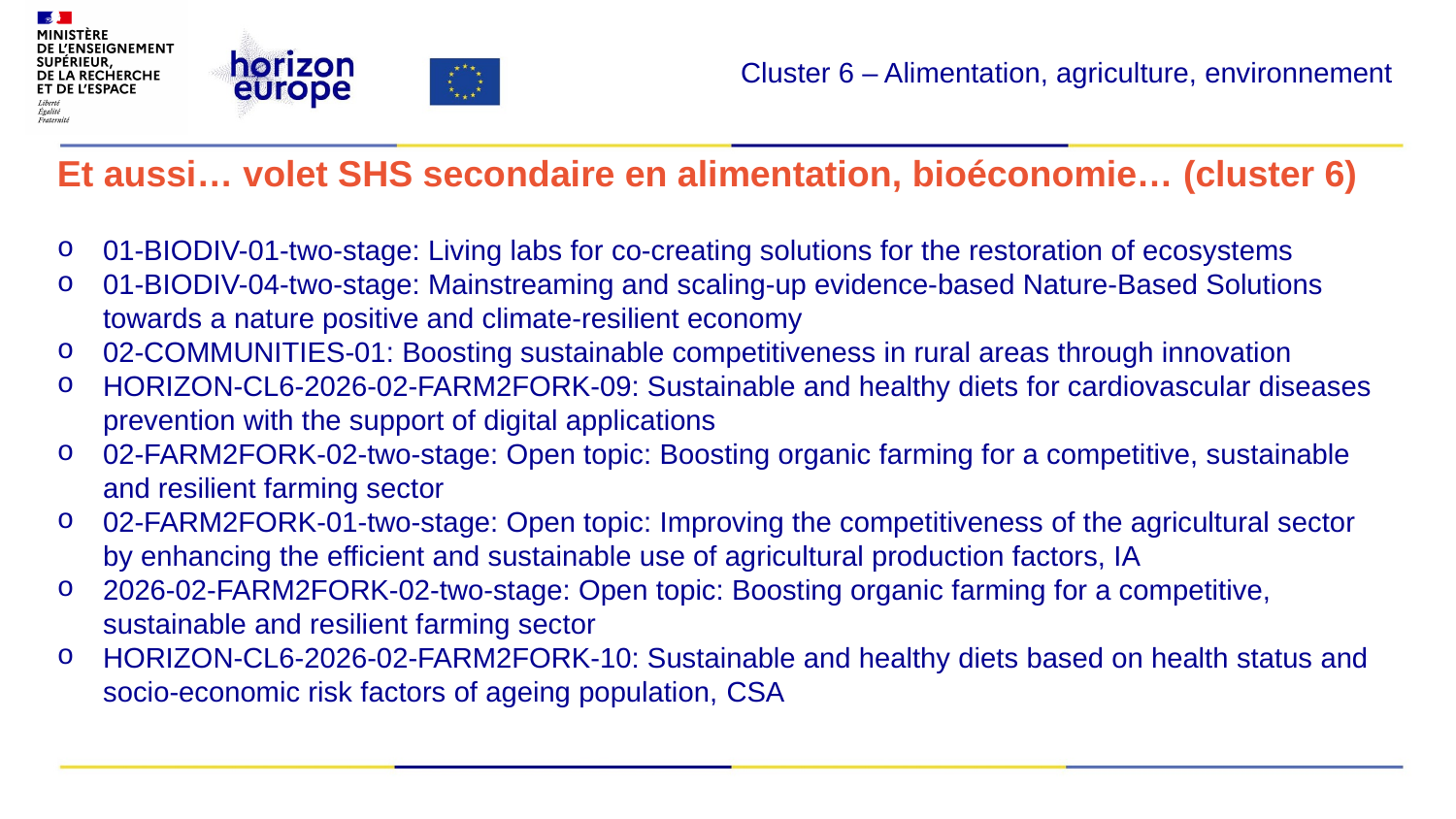

Cluster 6 – Alimentation, agriculture, environnement
Et aussi… volet SHS secondaire en alimentation, bioéconomie… (cluster 6)

01-BIODIV-01-two-stage: Living labs for co-creating solutions for the restoration of ecosystems
01-BIODIV-04-two-stage: Mainstreaming and scaling-up evidence-based Nature-Based Solutions towards a nature positive and climate-resilient economy
02-COMMUNITIES-01: Boosting sustainable competitiveness in rural areas through innovation
HORIZON-CL6-2026-02-FARM2FORK-09: Sustainable and healthy diets for cardiovascular diseases prevention with the support of digital applications
02-FARM2FORK-02-two-stage: Open topic: Boosting organic farming for a competitive, sustainable and resilient farming sector
02-FARM2FORK-01-two-stage: Open topic: Improving the competitiveness of the agricultural sector by enhancing the efficient and sustainable use of agricultural production factors, IA
2026-02-FARM2FORK-02-two-stage: Open topic: Boosting organic farming for a competitive, sustainable and resilient farming sector
HORIZON-CL6-2026-02-FARM2FORK-10: Sustainable and healthy diets based on health status and socio-economic risk factors of ageing population, CSA